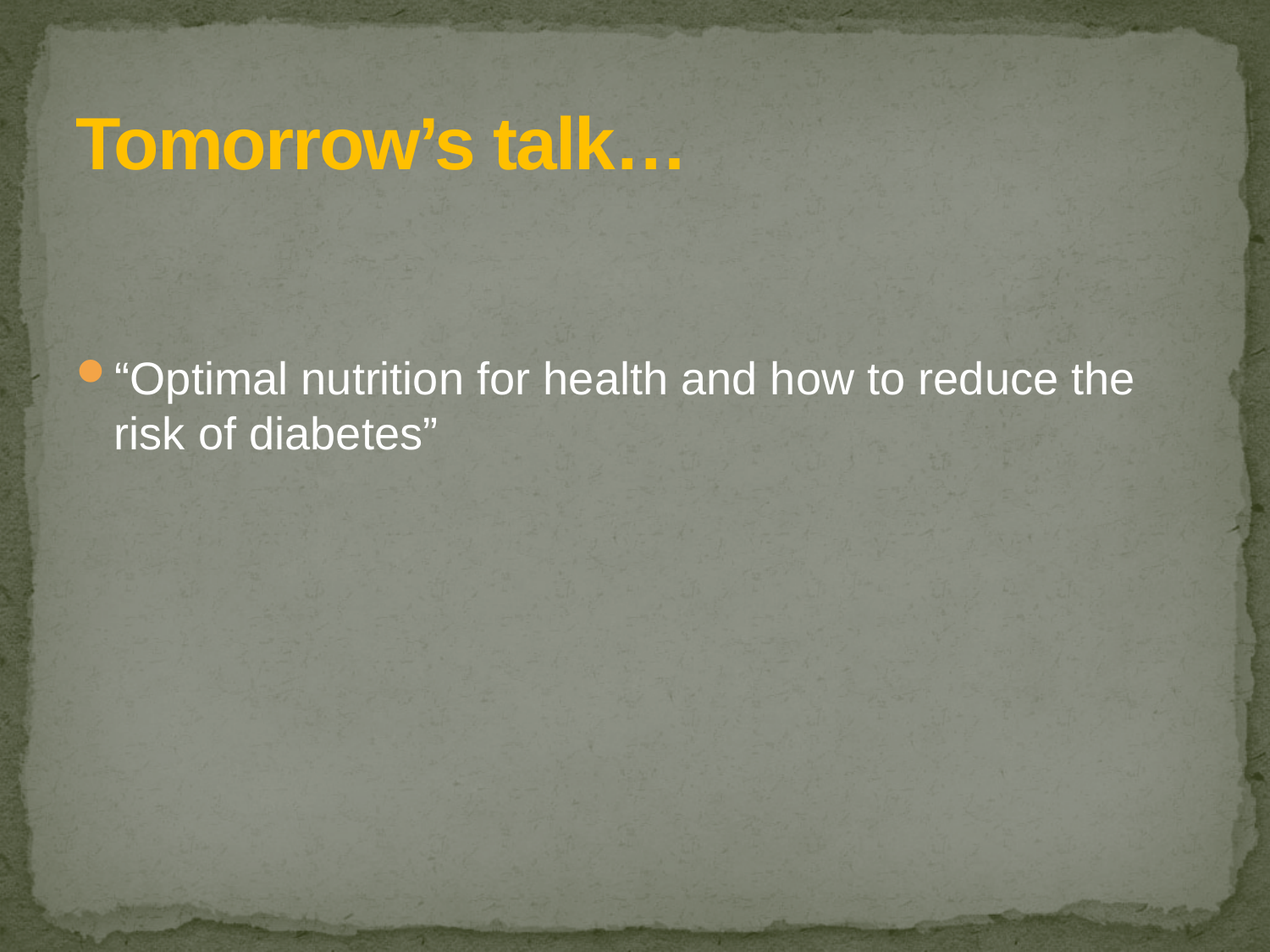

# Tomorrow’s talk…

“Optimal nutrition for health and how to reduce the risk of diabetes”